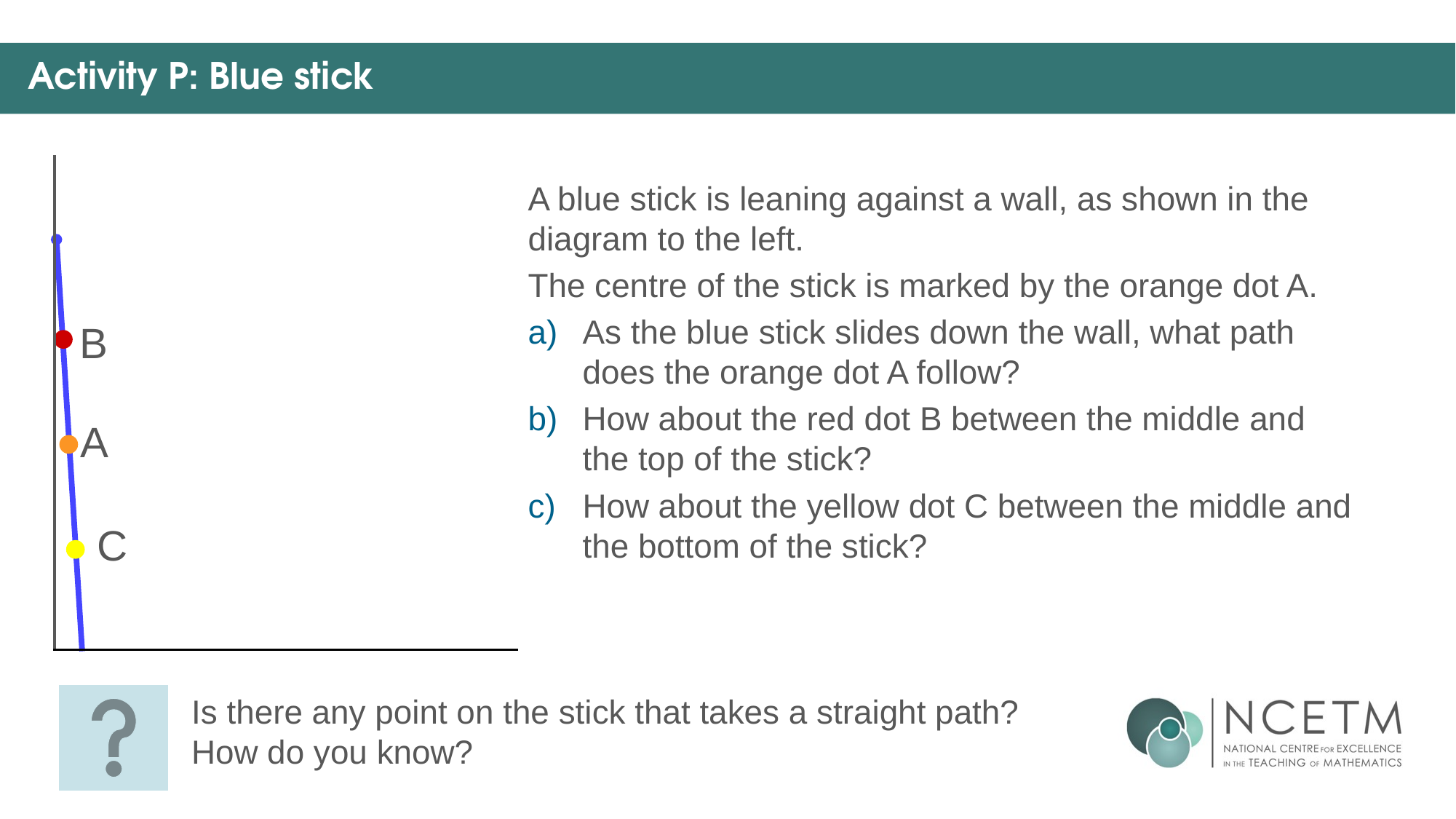

Activity P: Blue stick
A blue stick is leaning against a wall, as shown in the diagram to the left.
The centre of the stick is marked by the orange dot A.
As the blue stick slides down the wall, what path does the orange dot A follow?
How about the red dot B between the middle and the top of the stick?
How about the yellow dot C between the middle and the bottom of the stick?
B

A

C

Is there any point on the stick that takes a straight path? How do you know?